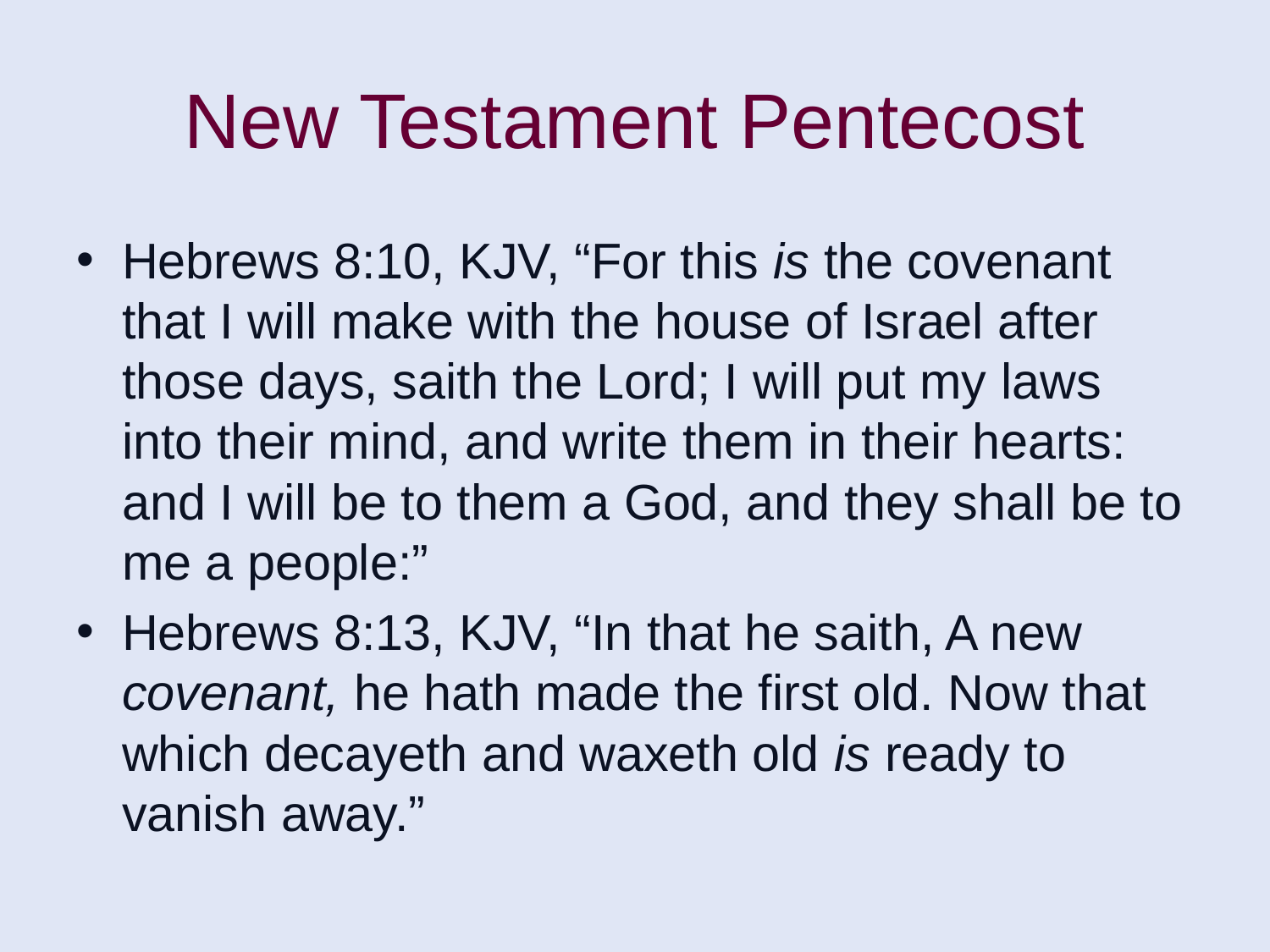

# New Testament Pentecost
Hebrews 8:10, KJV, “For this is the covenant that I will make with the house of Israel after those days, saith the Lord; I will put my laws into their mind, and write them in their hearts: and I will be to them a God, and they shall be to me a people:”
Hebrews 8:13, KJV, “In that he saith, A new covenant, he hath made the first old. Now that which decayeth and waxeth old is ready to vanish away.”